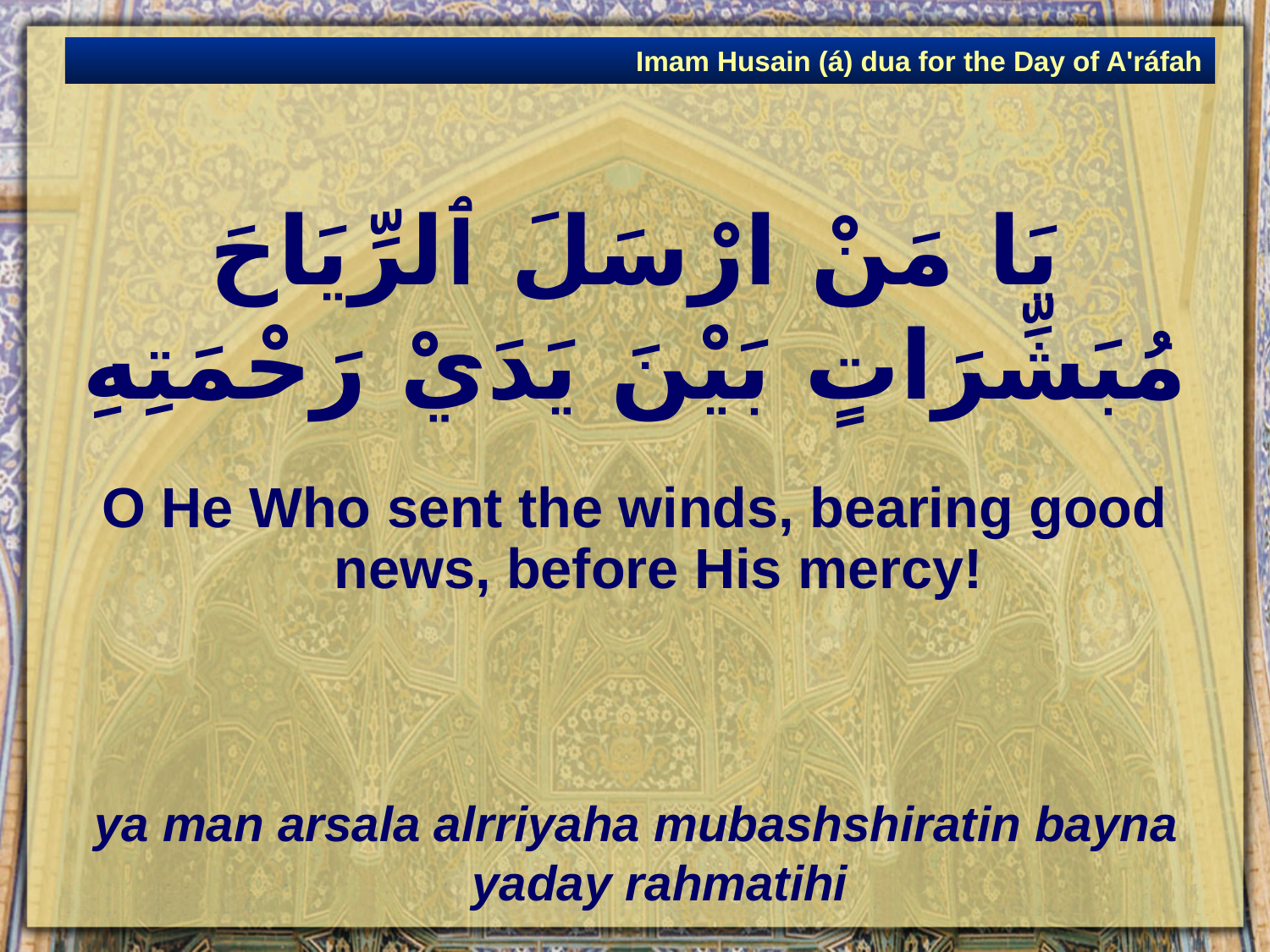

Imam Husain (á) dua for the Day of A'ráfah
# يَا مَنْ ارْسَلَ ٱلرِّيَاحَ مُبَشِّرَاتٍ بَيْنَ يَدَيْ رَحْمَتِهِ
O He Who sent the winds, bearing good news, before His mercy!
ya man arsala alrriyaha mubashshiratin bayna yaday rahmatihi